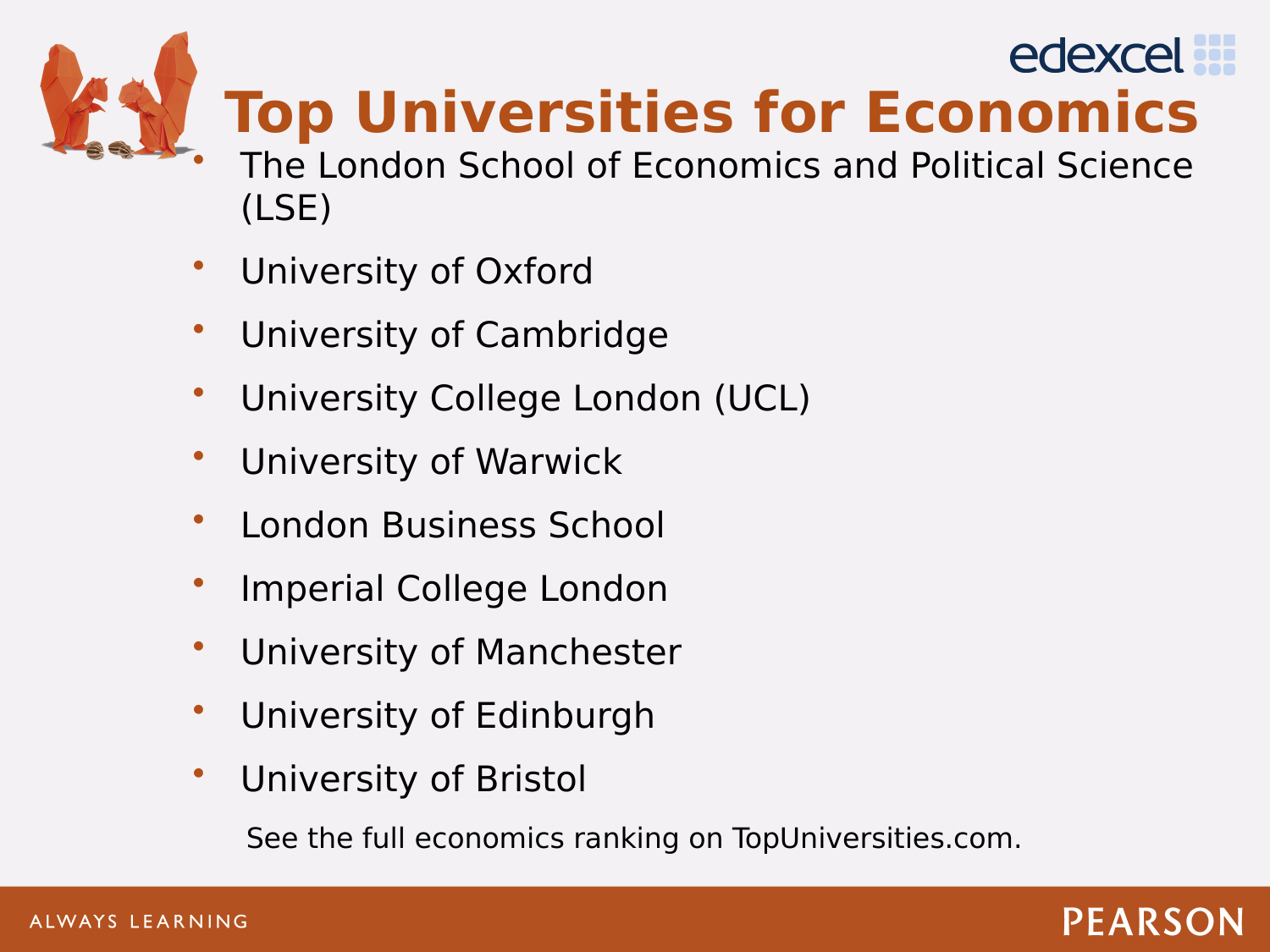

# Top Universities for Economics
The London School of Economics and Political Science (LSE)
University of Oxford
University of Cambridge
University College London (UCL)
University of Warwick
London Business School
Imperial College London
University of Manchester
University of Edinburgh
University of Bristol
      See the full economics ranking on TopUniversities.com.